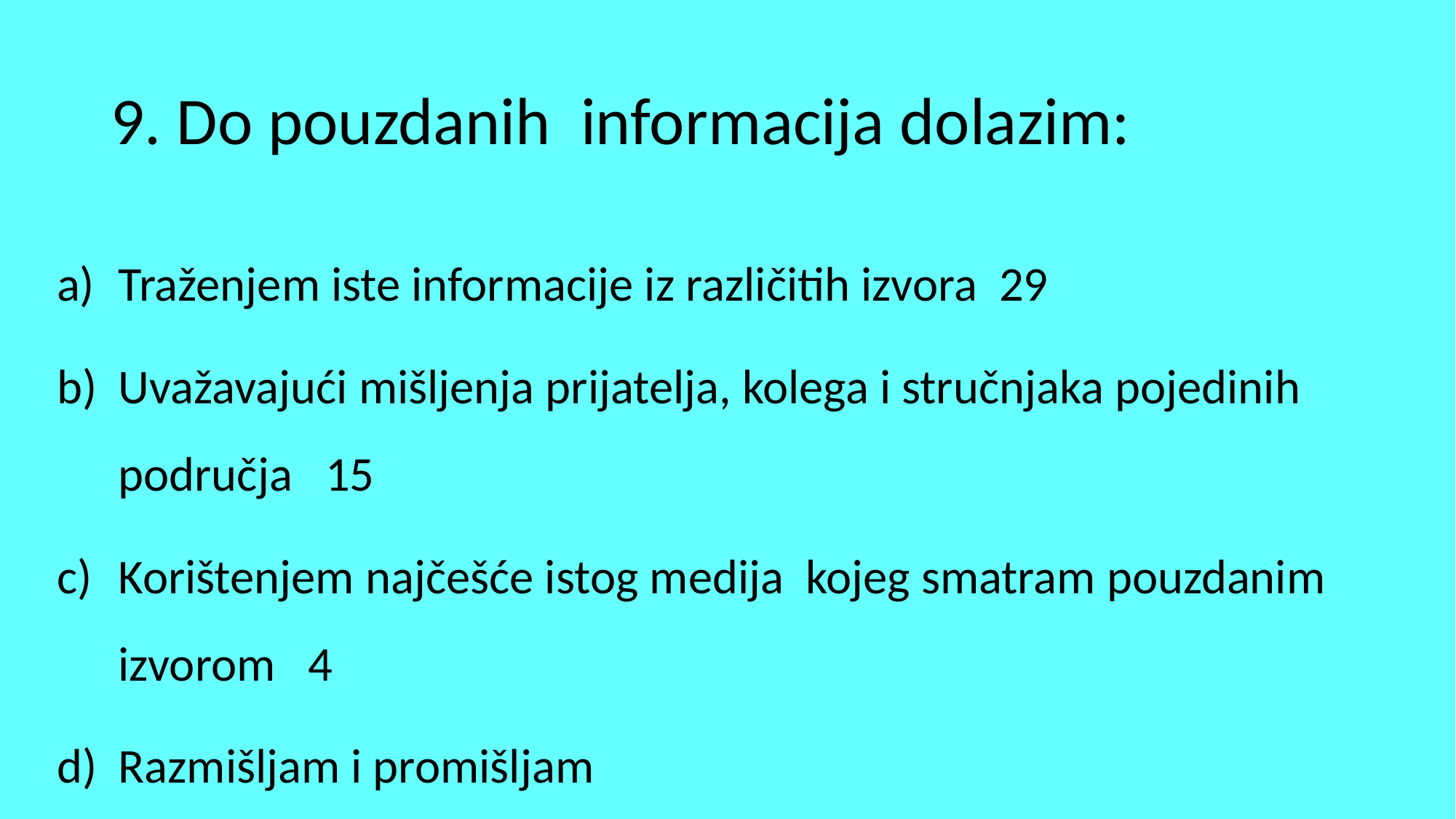

# 9. Do pouzdanih  informacija dolazim:
Traženjem iste informacije iz različitih izvora  29
Uvažavajući mišljenja prijatelja, kolega i stručnjaka pojedinih područja   15
Korištenjem najčešće istog medija  kojeg smatram pouzdanim izvorom   4
Razmišljam i promišljam